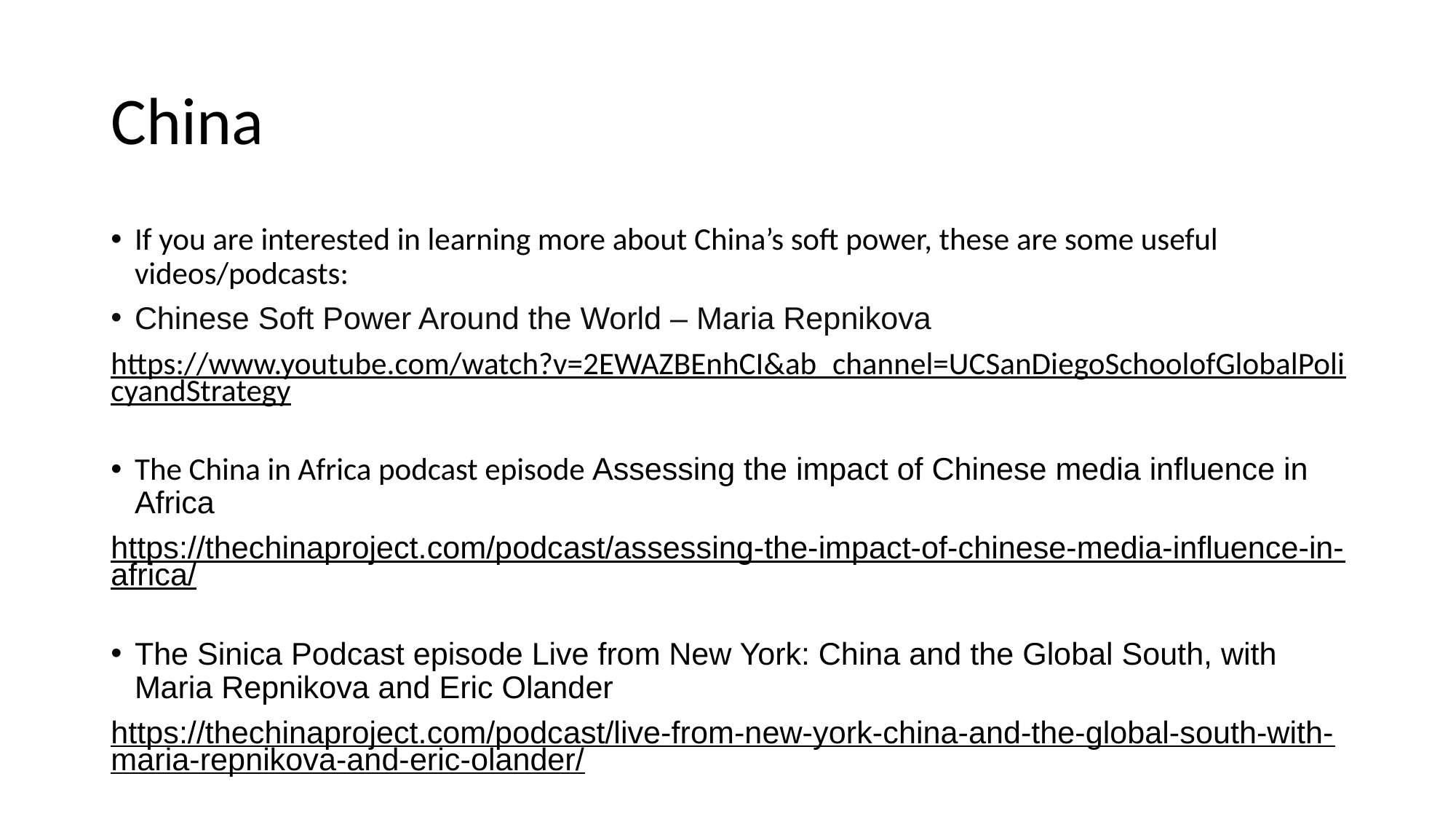

# China
If you are interested in learning more about China’s soft power, these are some useful videos/podcasts:
Chinese Soft Power Around the World – Maria Repnikova
https://www.youtube.com/watch?v=2EWAZBEnhCI&ab_channel=UCSanDiegoSchoolofGlobalPolicyandStrategy
The China in Africa podcast episode Assessing the impact of Chinese media influence in Africa
https://thechinaproject.com/podcast/assessing-the-impact-of-chinese-media-influence-in-africa/
The Sinica Podcast episode Live from New York: China and the Global South, with Maria Repnikova and Eric Olander
https://thechinaproject.com/podcast/live-from-new-york-china-and-the-global-south-with-maria-repnikova-and-eric-olander/